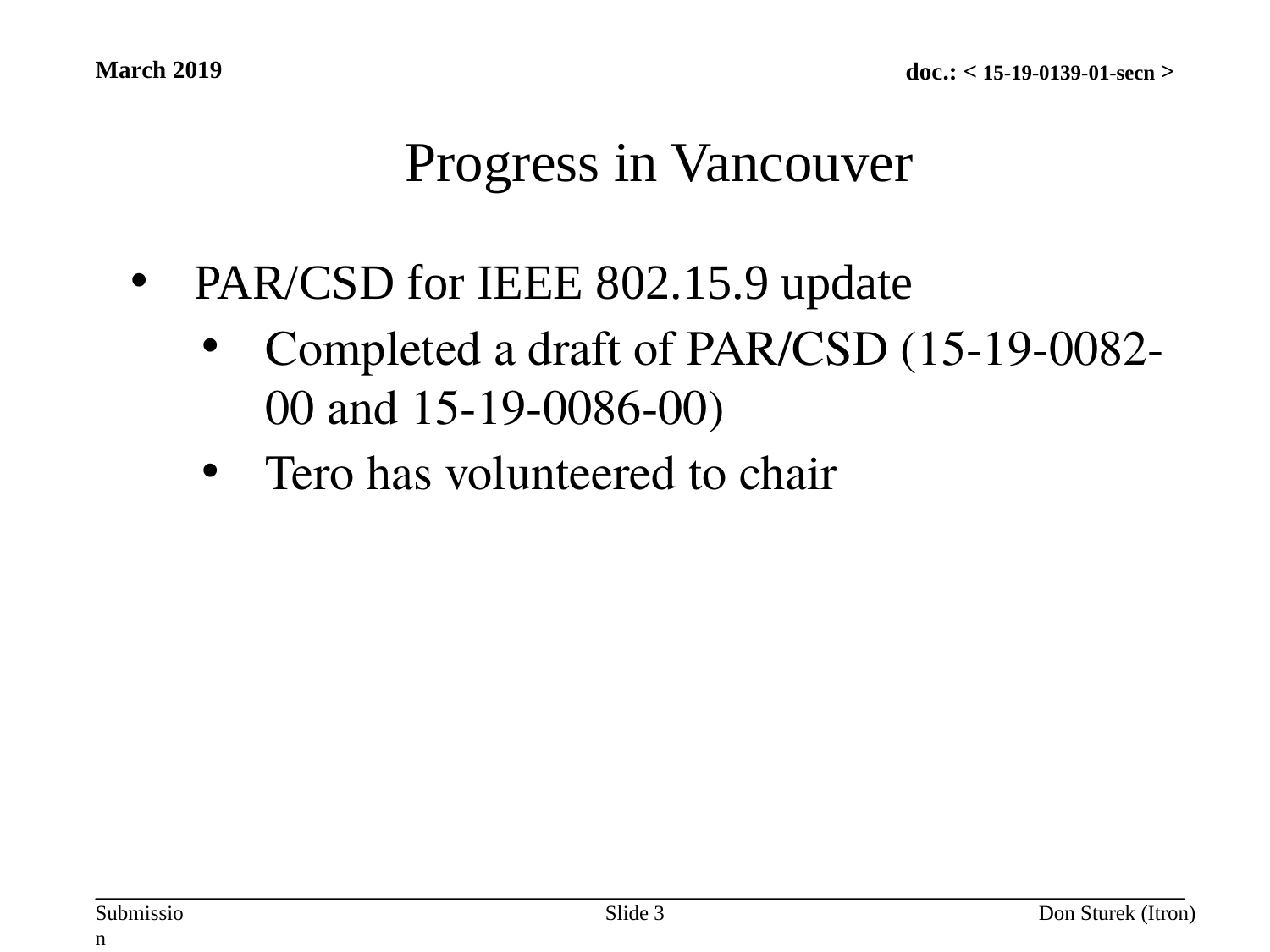

March 2019
Progress in Vancouver
PAR/CSD for IEEE 802.15.9 update
Completed a draft of PAR/CSD (15-19-0082-00 and 15-19-0086-00)
Tero has volunteered to chair
Slide 3
Don Sturek (Itron)